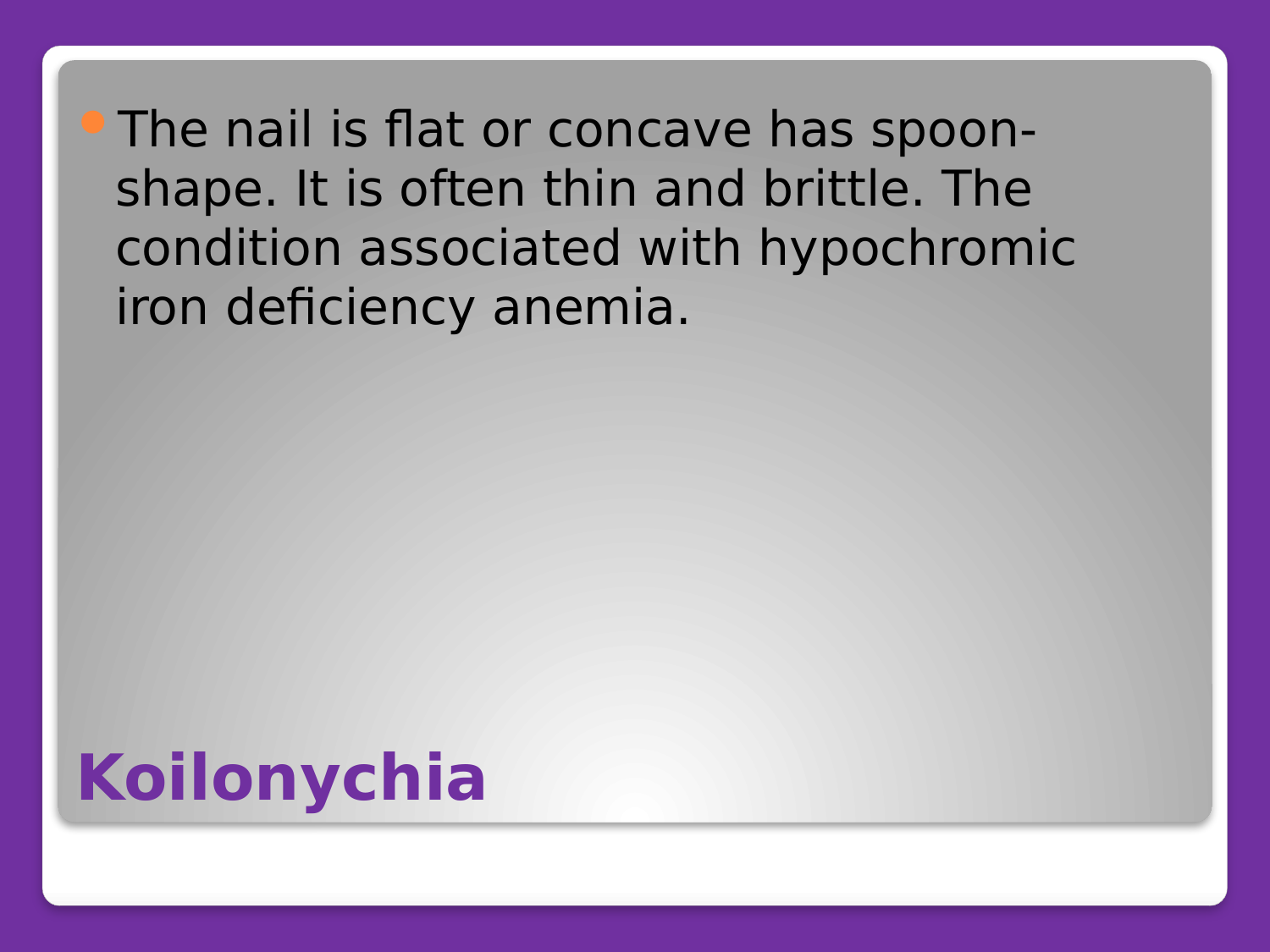

The nail is flat or concave has spoon-shape. It is often thin and brittle. The condition associated with hypochromic iron deficiency anemia.
# Koilonychia